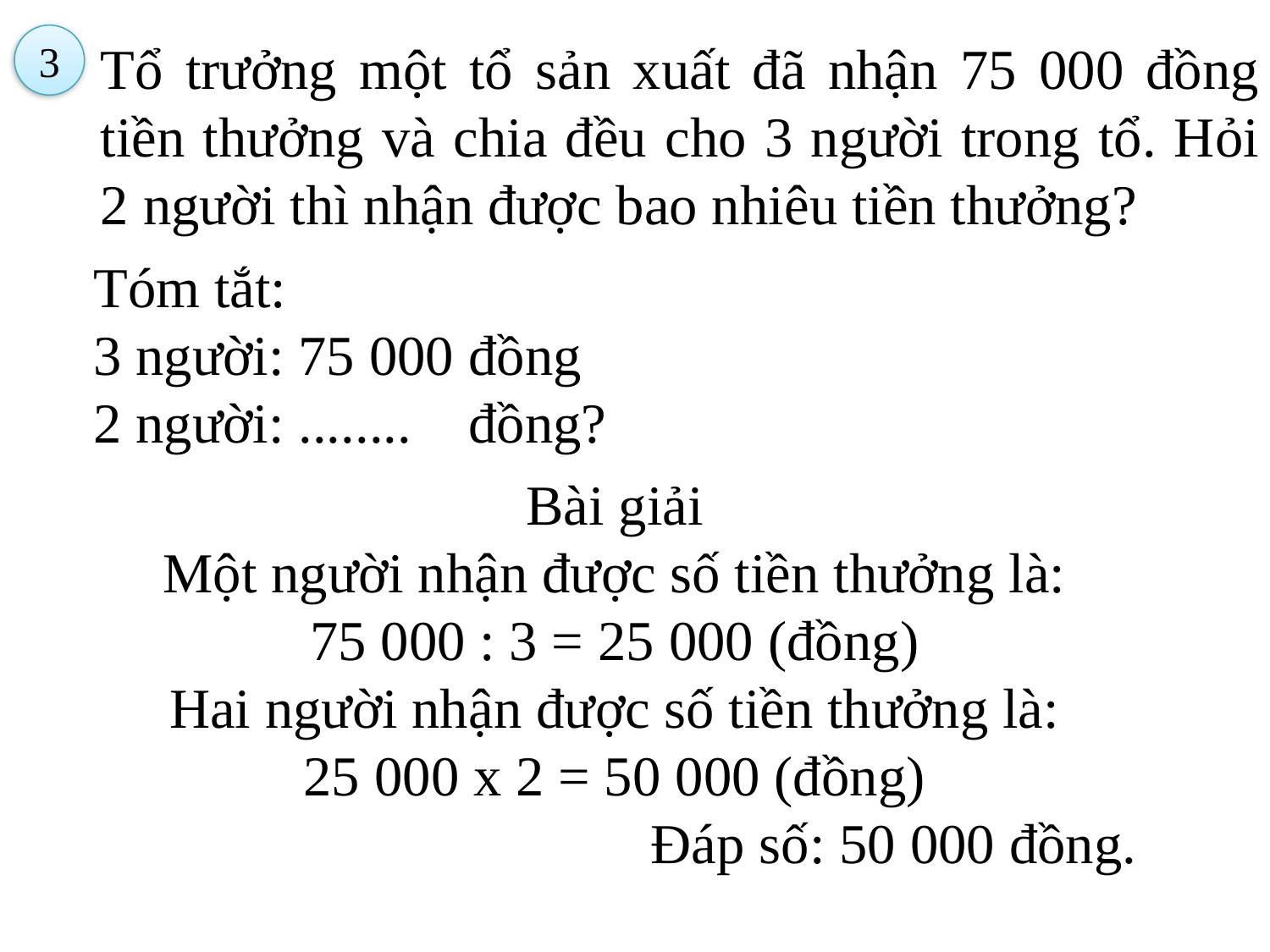

3
Tổ trưởng một tổ sản xuất đã nhận 75 000 đồng tiền thưởng và chia đều cho 3 người trong tổ. Hỏi 2 người thì nhận được bao nhiêu tiền thưởng?
Tóm tắt:
3 người: 75 000 đồng
2 người: ........    đồng?
Bài giải
Một người nhận được số tiền thưởng là:
75 000 : 3 = 25 000 (đồng)
Hai người nhận được số tiền thưởng là:
25 000 x 2 = 50 000 (đồng)
Đáp số: 50 000 đồng.